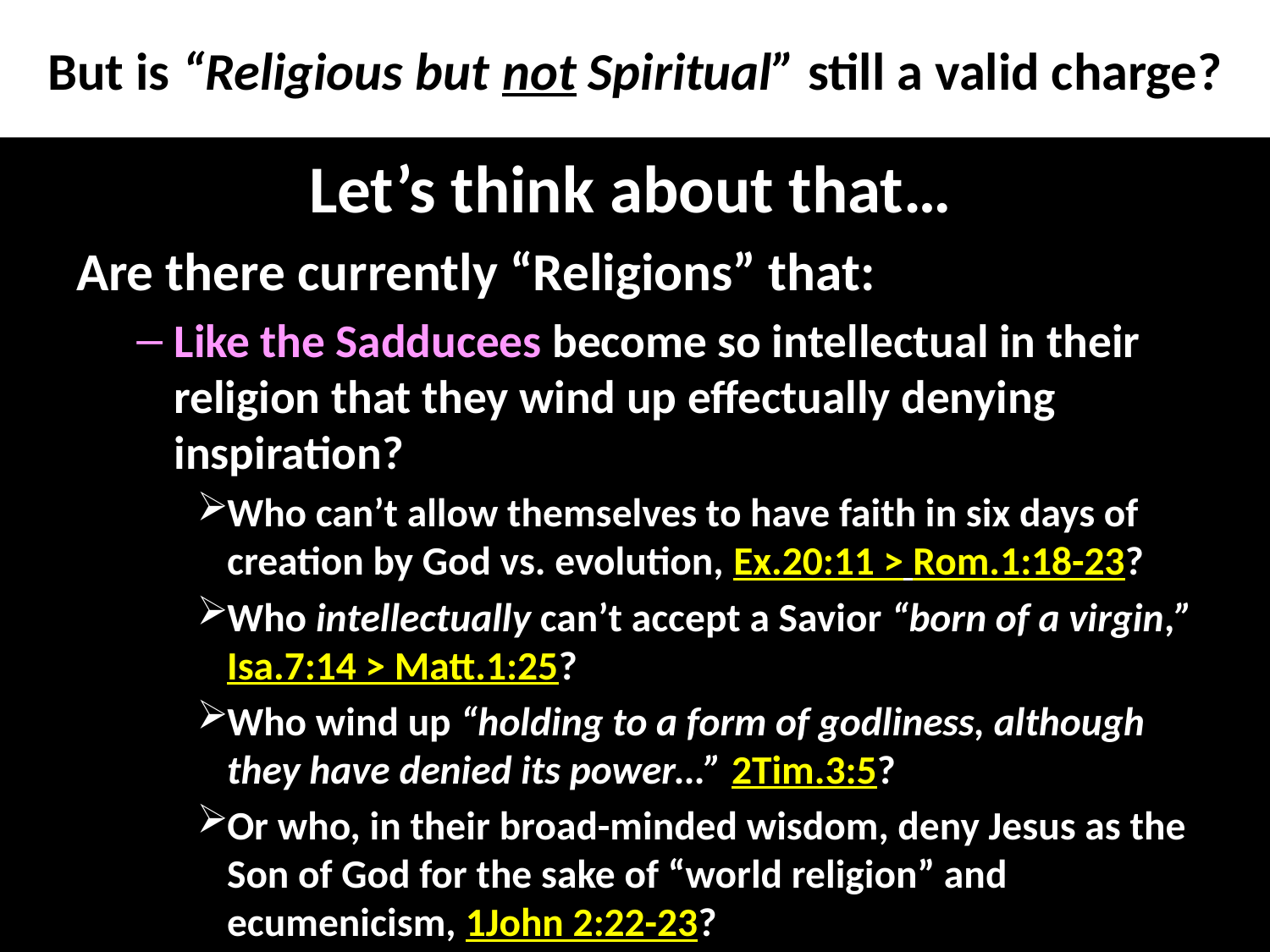

# But is “Religious but not Spiritual” still a valid charge?
Let’s think about that…
Are there currently “Religions” that:
Like the Sadducees become so intellectual in their religion that they wind up effectually denying inspiration?
Who can’t allow themselves to have faith in six days of creation by God vs. evolution, Ex.20:11 > Rom.1:18-23?
Who intellectually can’t accept a Savior “born of a virgin,” Isa.7:14 > Matt.1:25?
Who wind up “holding to a form of godliness, although they have denied its power…” 2Tim.3:5?
Or who, in their broad-minded wisdom, deny Jesus as the Son of God for the sake of “world religion” and ecumenicism, 1John 2:22-23?